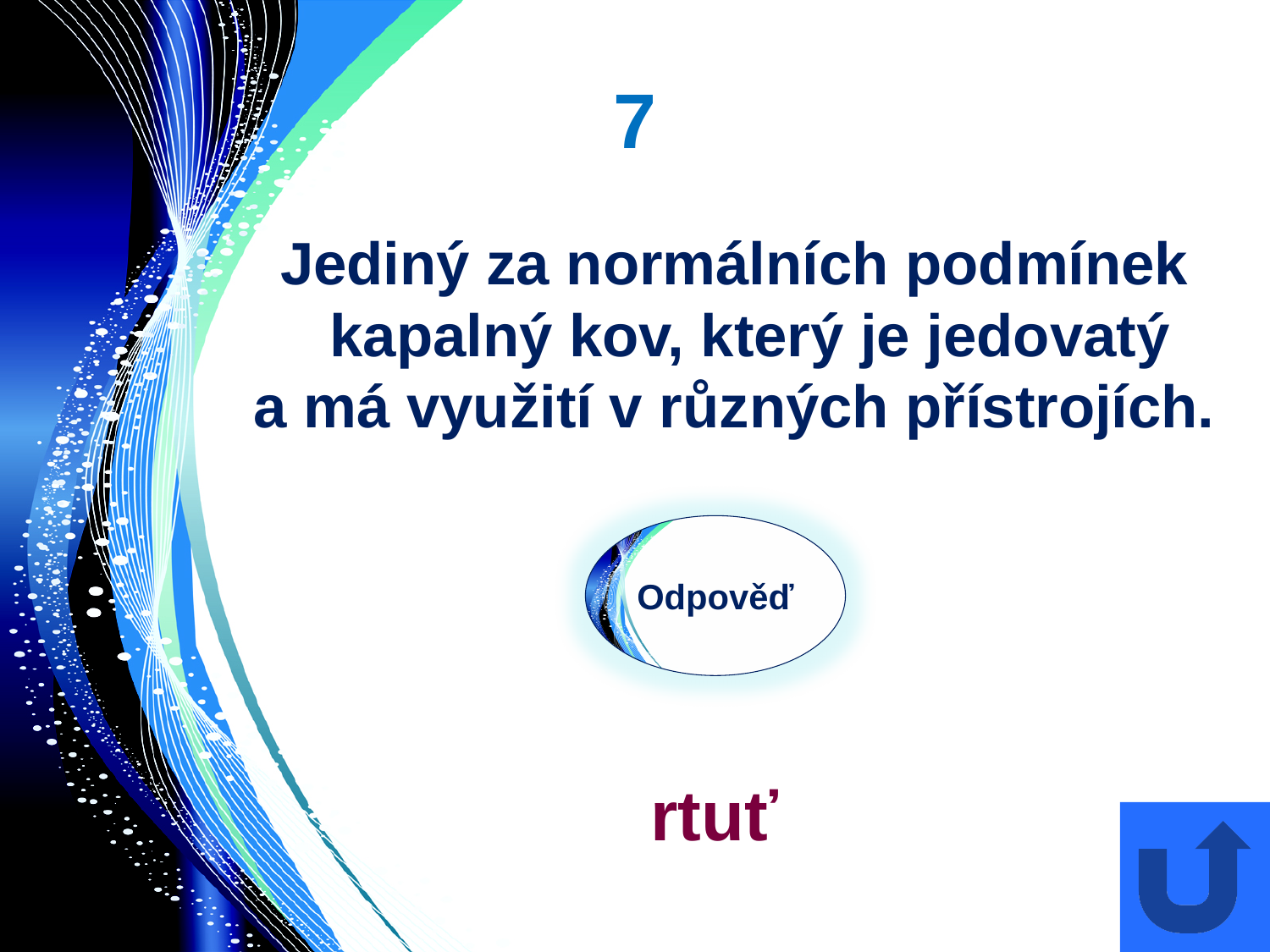

# 7
Jediný za normálních podmínek kapalný kov, který je jedovatý
a má využití v různých přístrojích.
Odpověď
rtuť